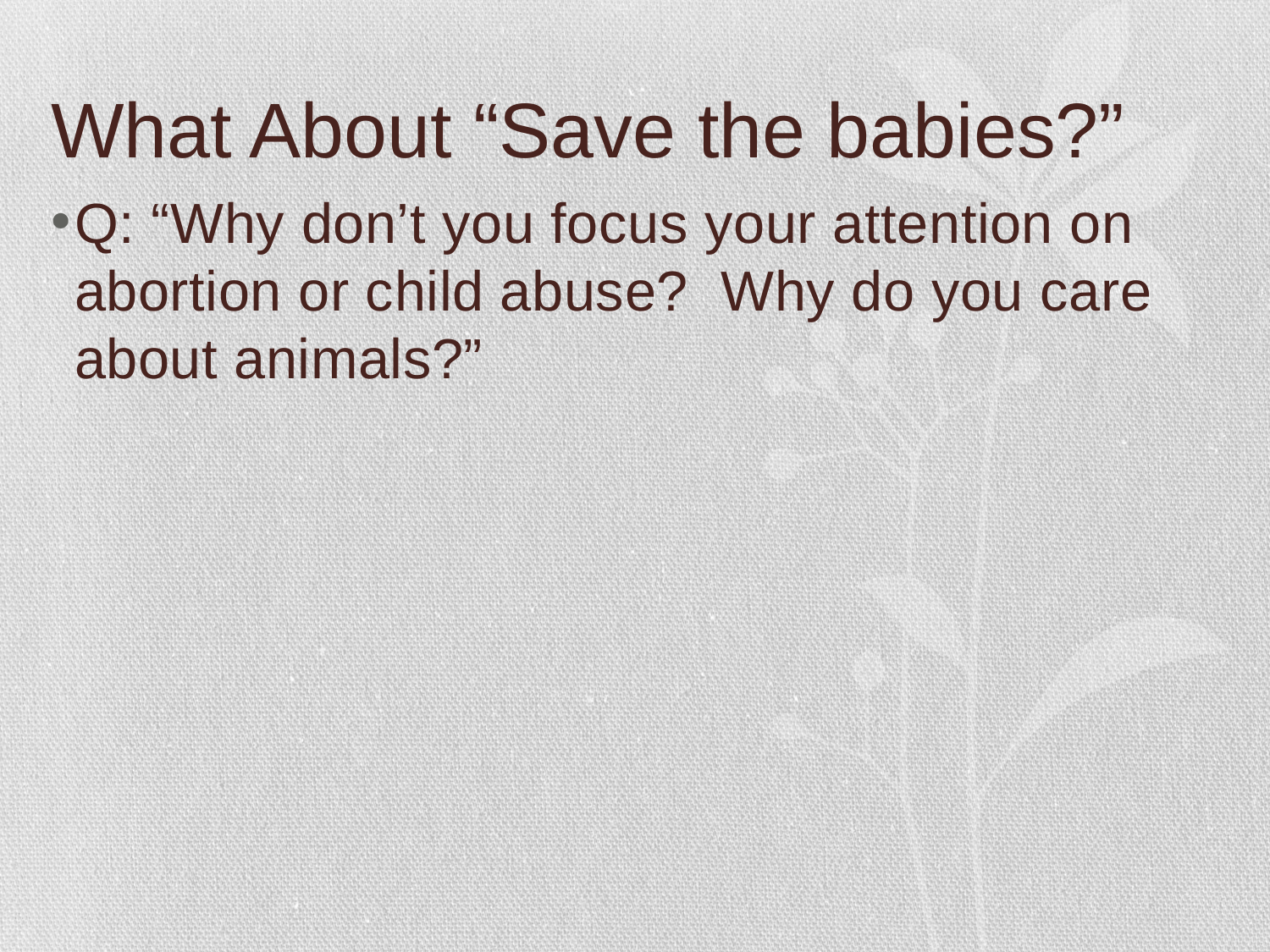

# What About “Save the babies?”
Q: “Why don’t you focus your attention on abortion or child abuse?  Why do you care about animals?”